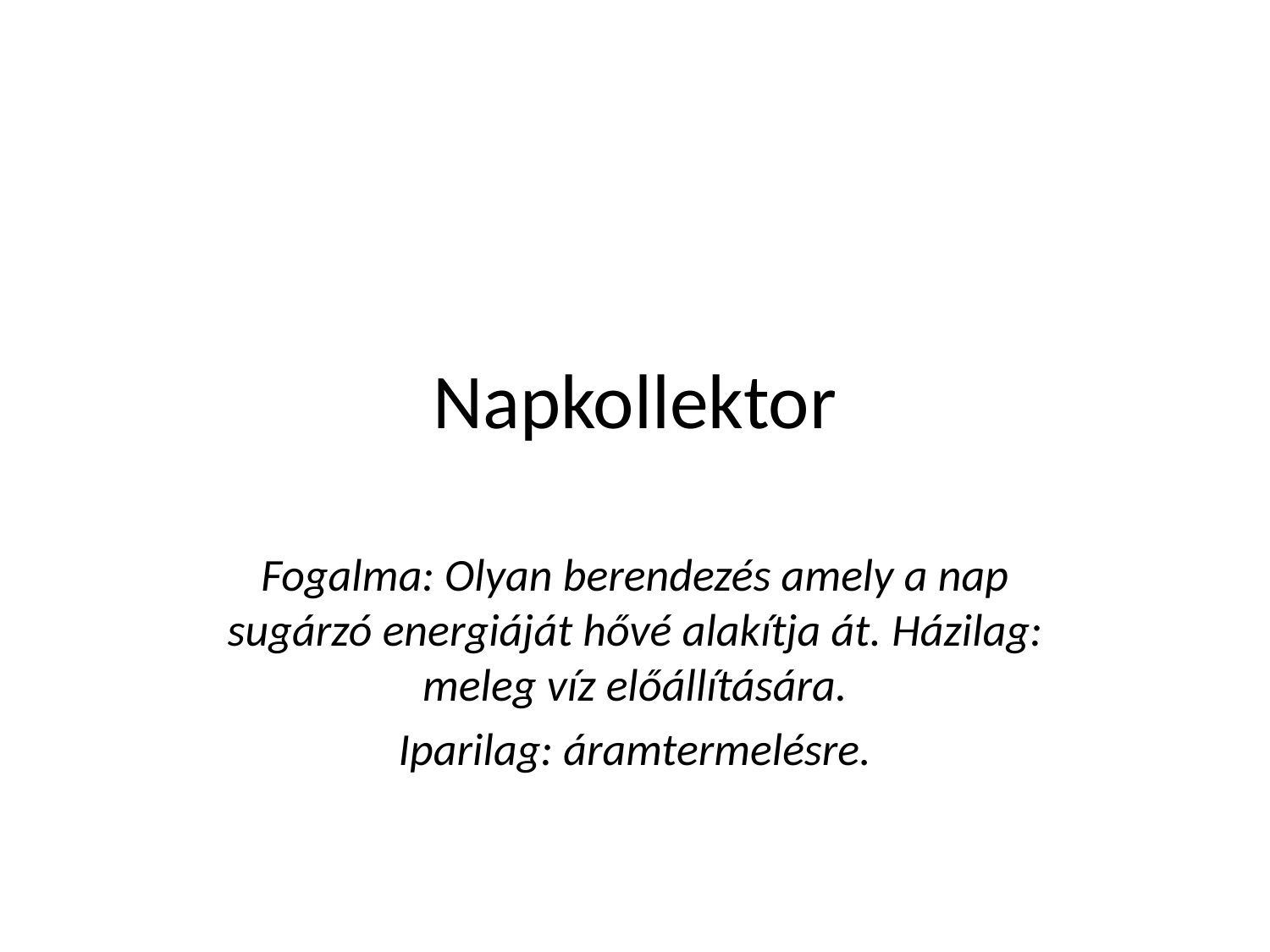

# Napkollektor
Fogalma: Olyan berendezés amely a nap sugárzó energiáját hővé alakítja át. Házilag: meleg víz előállítására.
Iparilag: áramtermelésre.